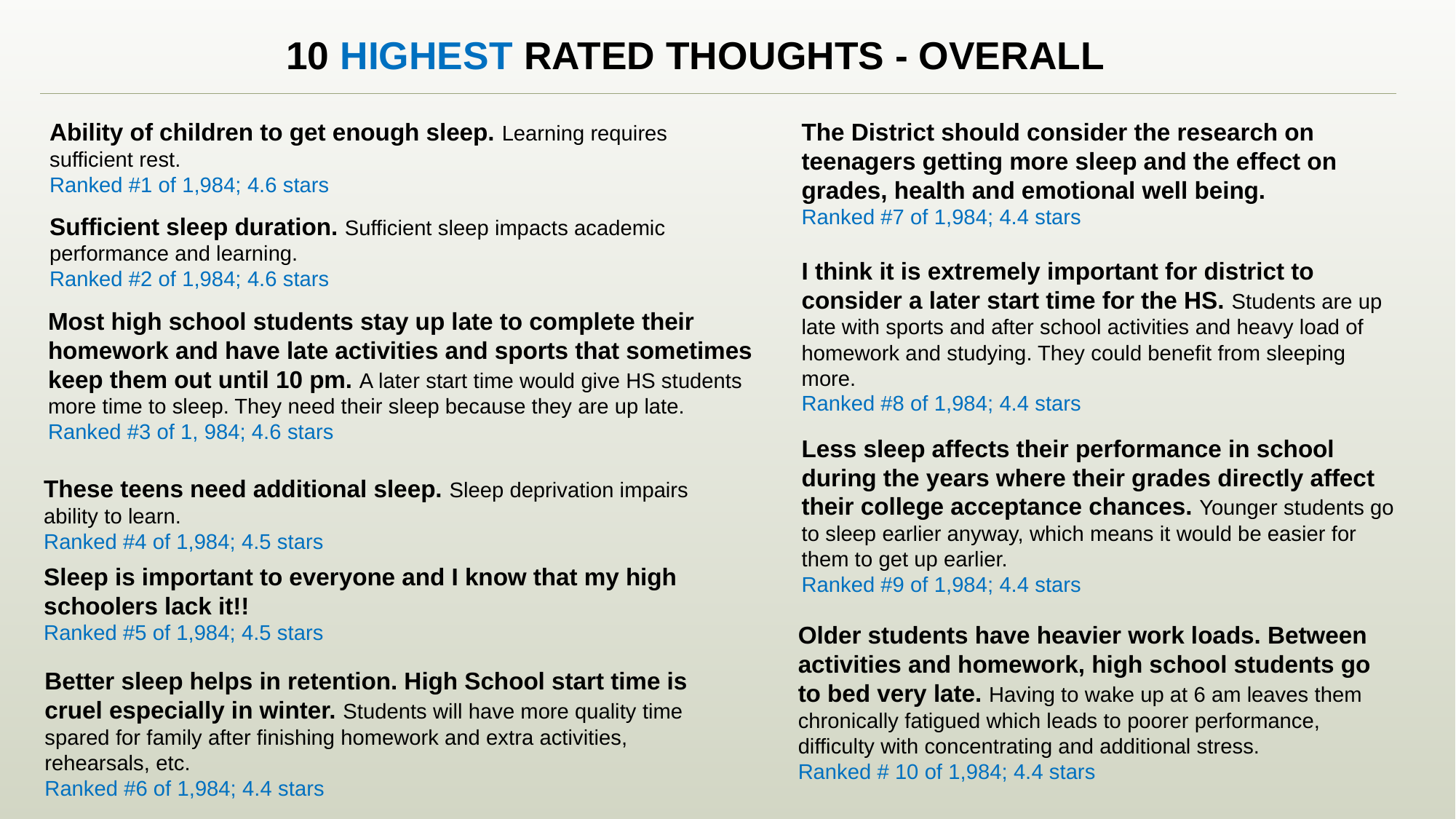

# 10 HIGHEST RATED THOUGHTS - OVERALL
Ability of children to get enough sleep. Learning requires sufficient rest.
Ranked #1 of 1,984; 4.6 stars
The District should consider the research on teenagers getting more sleep and the effect on grades, health and emotional well being.
Ranked #7 of 1,984; 4.4 stars
Sufficient sleep duration. Sufficient sleep impacts academic performance and learning.
Ranked #2 of 1,984; 4.6 stars
I think it is extremely important for district to consider a later start time for the HS. Students are up late with sports and after school activities and heavy load of homework and studying. They could benefit from sleeping more.
Ranked #8 of 1,984; 4.4 stars
Most high school students stay up late to complete their homework and have late activities and sports that sometimes keep them out until 10 pm. A later start time would give HS students more time to sleep. They need their sleep because they are up late.
Ranked #3 of 1, 984; 4.6 stars
Less sleep affects their performance in school during the years where their grades directly affect their college acceptance chances. Younger students go to sleep earlier anyway, which means it would be easier for them to get up earlier.
Ranked #9 of 1,984; 4.4 stars
These teens need additional sleep. Sleep deprivation impairs ability to learn.
Ranked #4 of 1,984; 4.5 stars
Sleep is important to everyone and I know that my high schoolers lack it!!
Ranked #5 of 1,984; 4.5 stars
Older students have heavier work loads. Between activities and homework, high school students go to bed very late. Having to wake up at 6 am leaves them chronically fatigued which leads to poorer performance, difficulty with concentrating and additional stress.
Ranked # 10 of 1,984; 4.4 stars
Better sleep helps in retention. High School start time is cruel especially in winter. Students will have more quality time spared for family after finishing homework and extra activities, rehearsals, etc.
Ranked #6 of 1,984; 4.4 stars